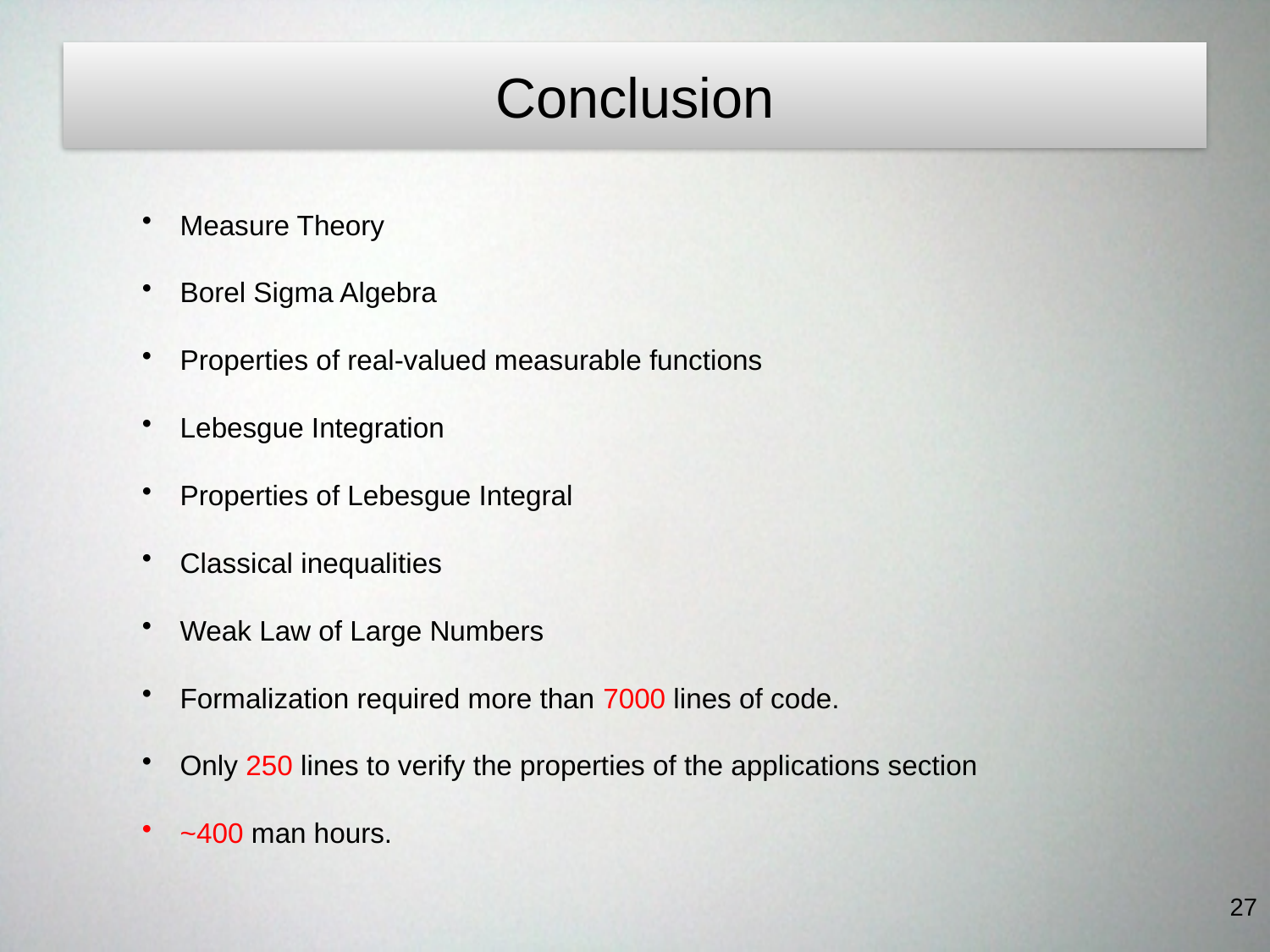

Conclusion
 Measure Theory

 Borel Sigma Algebra

 Properties of real-valued measurable functions

 Lebesgue Integration

 Properties of Lebesgue Integral

 Classical inequalities

 Weak Law of Large Numbers

 Formalization required more than 7000 lines of code.

 Only 250 lines to verify the properties of the applications section

 ~400 man hours.

27